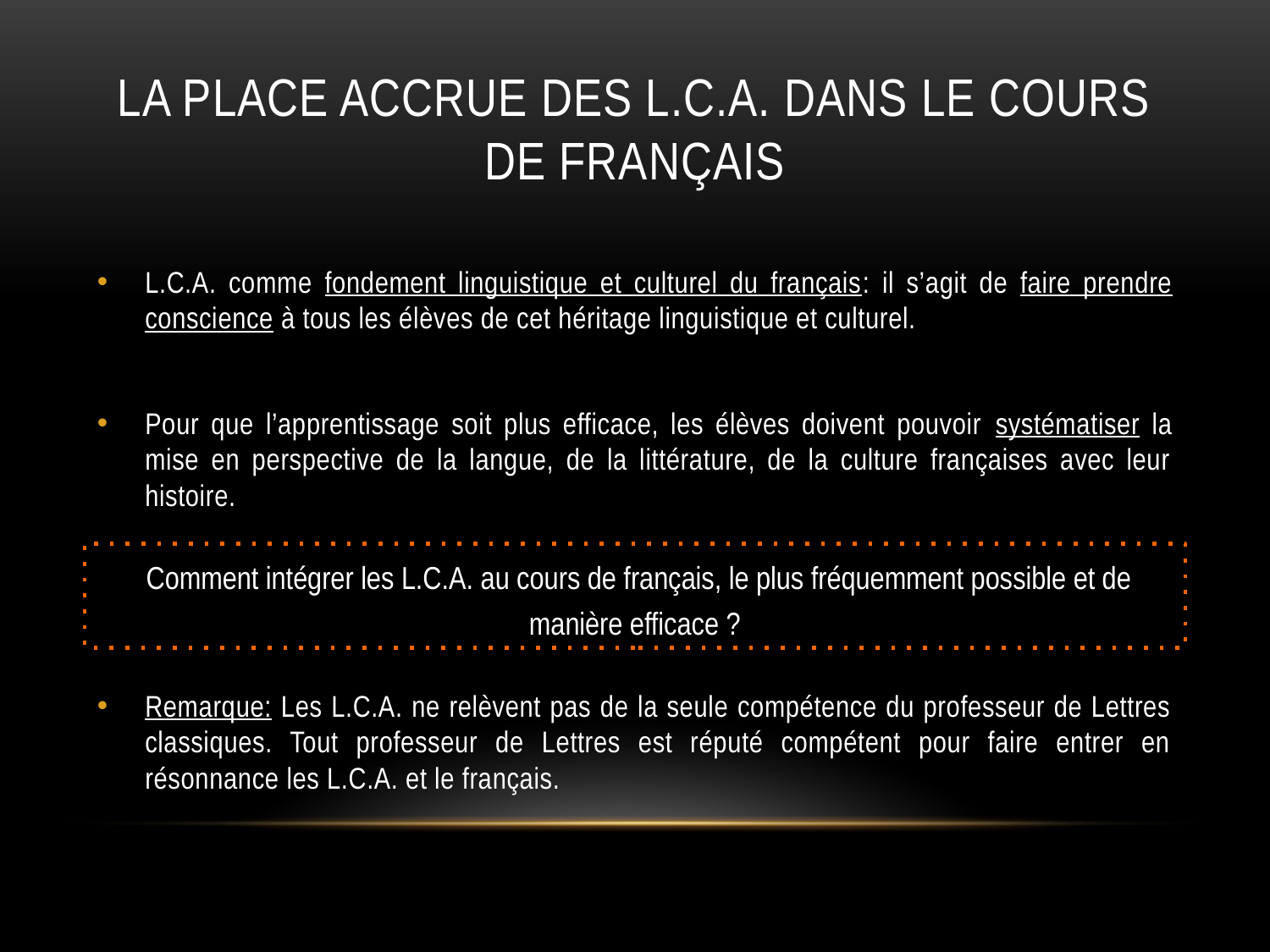

# LA PLACE ACCRUE DES L.C.A. DANS LE COURS DE FRANÇAIS
L.C.A. comme fondement linguistique et culturel du français: il s’agit de faire prendre conscience à tous les élèves de cet héritage linguistique et culturel.

Pour que l’apprentissage soit plus efficace, les élèves doivent pouvoir systématiser la mise en perspective de la langue, de la littérature, de la culture françaises avec leur histoire.

Remarque: Les L.C.A. ne relèvent pas de la seule compétence du professeur de Lettres classiques. Tout professeur de Lettres est réputé compétent pour faire entrer en résonnance les L.C.A. et le français.

 Comment intégrer les L.C.A. au cours de français, le plus fréquemment possible et de manière efficace ?